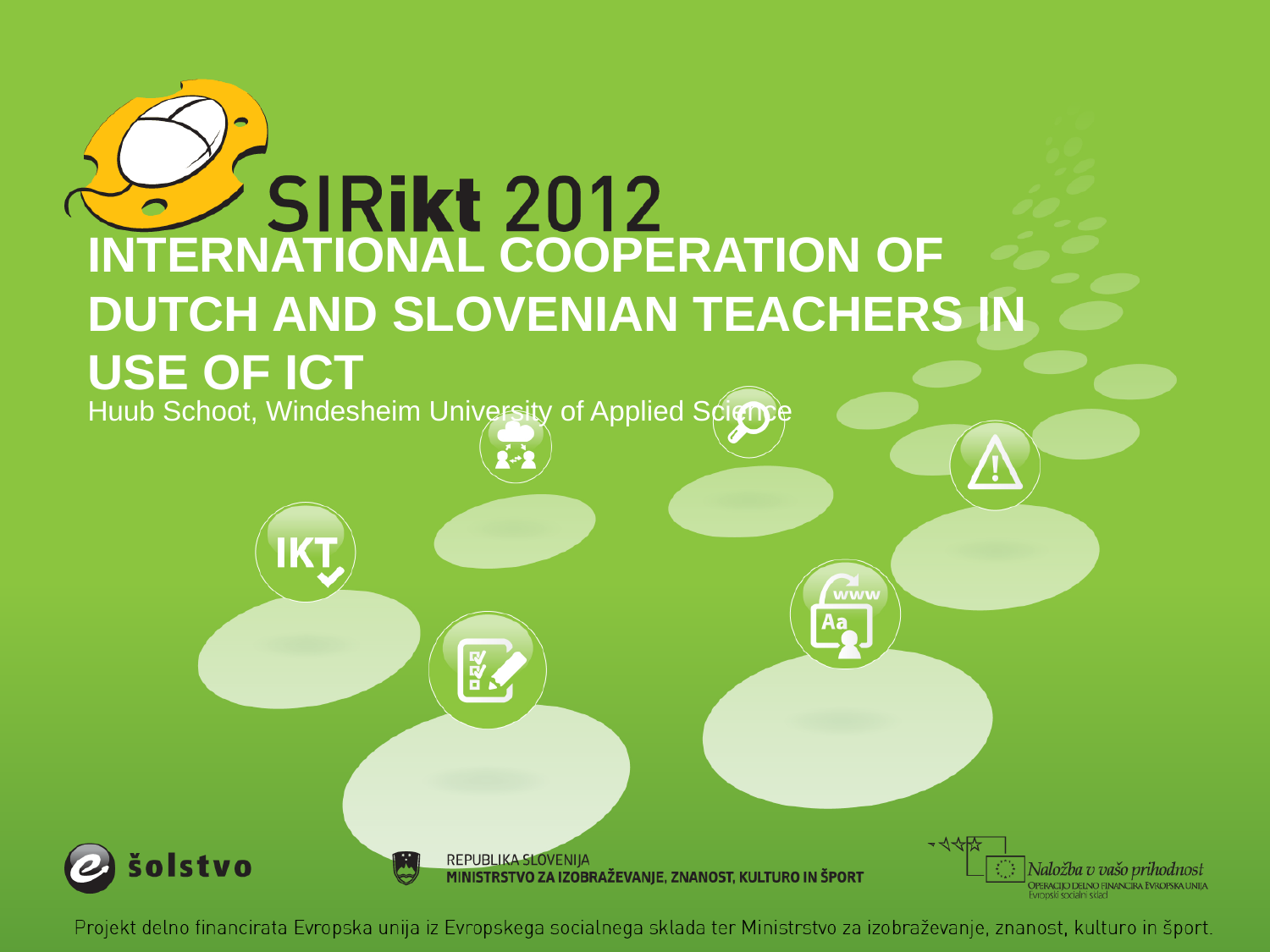

# International cooperation of dutch and slovenian teachers in use of ict
Huub Schoot, Windesheim University of Applied Science